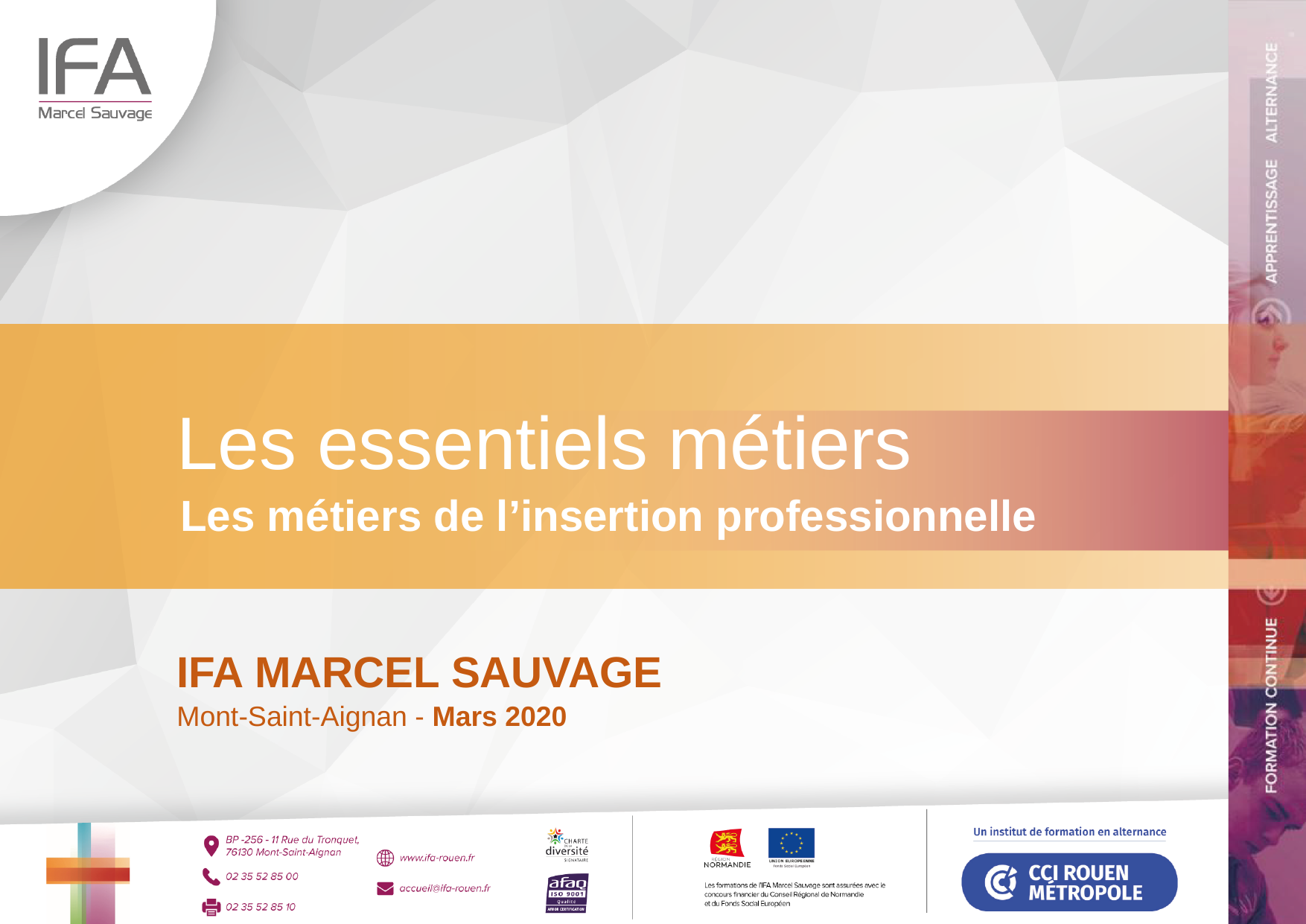

Les essentiels métiers
Les métiers de l’insertion professionnelle
IFA MARCEL SAUVAGE
Mont-Saint-Aignan - Mars 2020